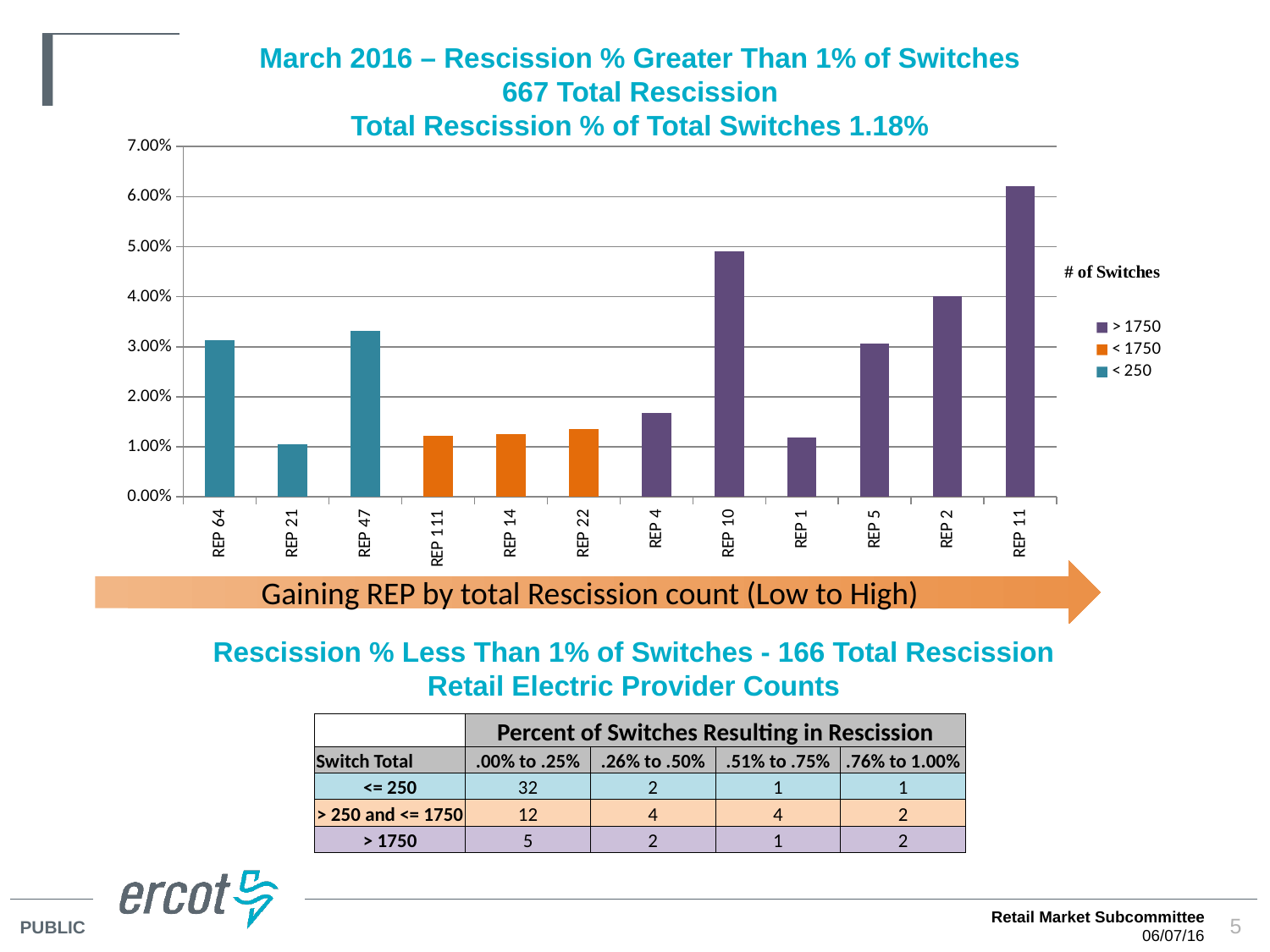

# March 2016 – Rescission % Greater Than 1% of Switches 667 Total Rescission Total Rescission % of Total Switches 1.18%

### Chart

| Category | < 250 | < 1750 | > 1750 |
|---|---|---|---|
| REP 64 | 0.03125 | 0.0 | 0.0 |
| REP 21 | 0.0105263157894736 | 0.0 | 0.0 |
| REP 47 | 0.0331125827814569 | 0.0 | 0.0 |
| REP 111 | 0.0 | 0.0121212121212121 | 0.0 |
| REP 14 | 0.0 | 0.0124555160142348 | 0.0 |
| REP 22 | 0.0 | 0.0135802469135802 | 0.0 |
| REP 4 | 0.0 | 0.0 | 0.016798418972332 |
| REP 10 | 0.0 | 0.0 | 0.0491299897645854 |
| REP 1 | 0.0 | 0.0 | 0.0117916014919985 |
| REP 5 | 0.0 | 0.0 | 0.0305664610207515 |
| REP 2 | 0.0 | 0.0 | 0.0401567091087169 |
| REP 11 | 0.0 | 0.0 | 0.0621313409359024 |
Gaining REP by total Rescission count (Low to High)
Rescission % Less Than 1% of Switches - 166 Total Rescission
Retail Electric Provider Counts
|  | Percent of Switches Resulting in Rescission |  |  |  |
| --- | --- | --- | --- | --- |
| Switch Total | .00% to .25% | .26% to .50% | .51% to .75% | .76% to 1.00% |
| <= 250 | 32 | 2 | 1 | 1 |
| > 250 and <= 1750 | 12 | 4 | 4 | 2 |
| > 1750 | 5 | 2 | 1 | 2 |
Retail Market Subcommittee
06/07/16
5